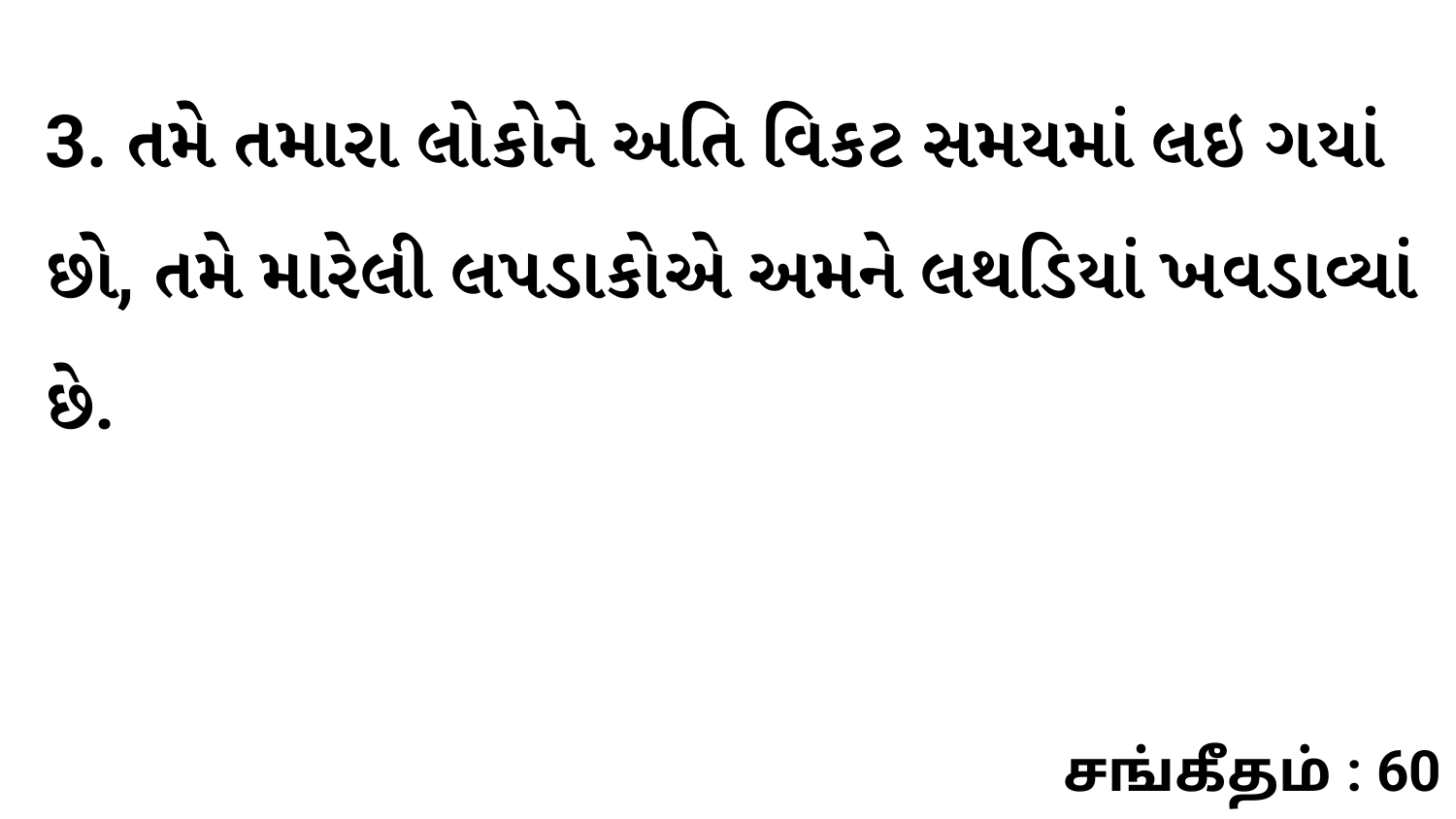

3. તમે તમારા લોકોને અતિ વિકટ સમયમાં લઇ ગયાં છો, તમે મારેલી લપડાકોએ અમને લથડિયાં ખવડાવ્યાં છે.
சங்கீதம் : 60